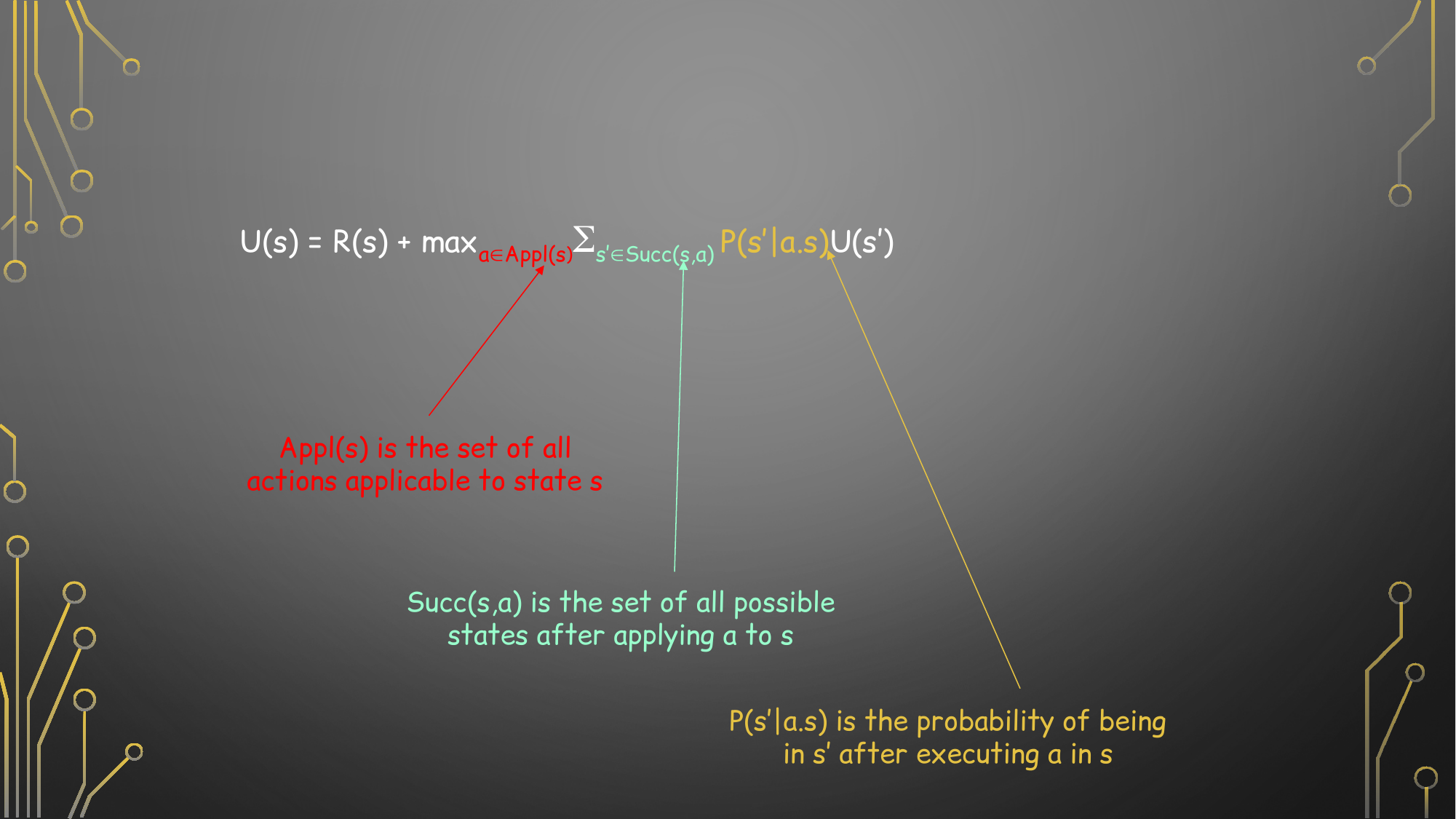

U(s) = R(s) + maxa∈Appl(s)Σs’∈Succ(s,a) P(s’|a.s)U(s’)

Appl(s) is the set of all actions applicable to state s
Succ(s,a) is the set of all possible states after applying a to s
P(s’|a.s) is the probability of being in s’ after executing a in s